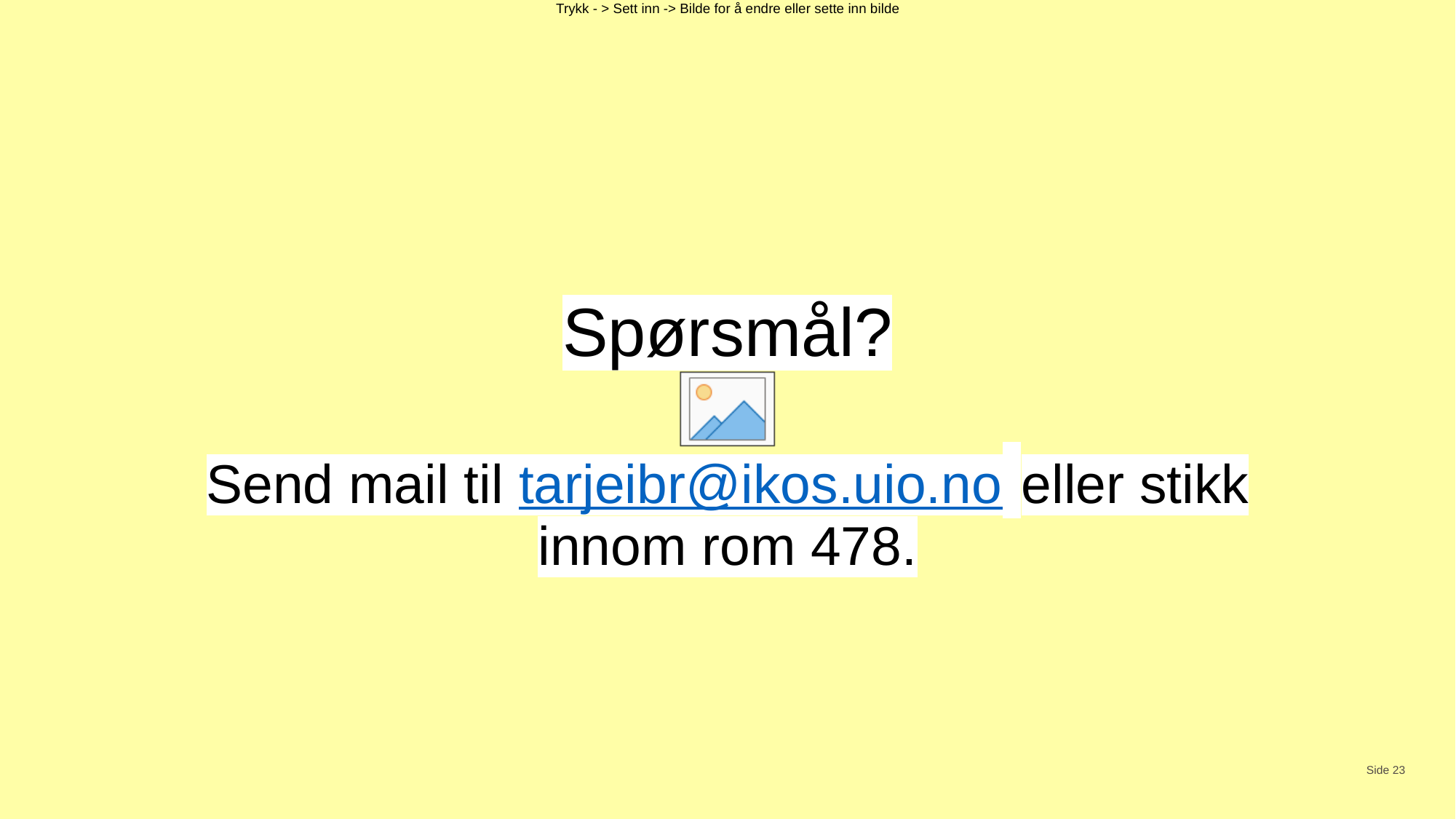

# Spørsmål? Send mail til tarjeibr@ikos.uio.no eller stikk innom rom 478.

Side 23